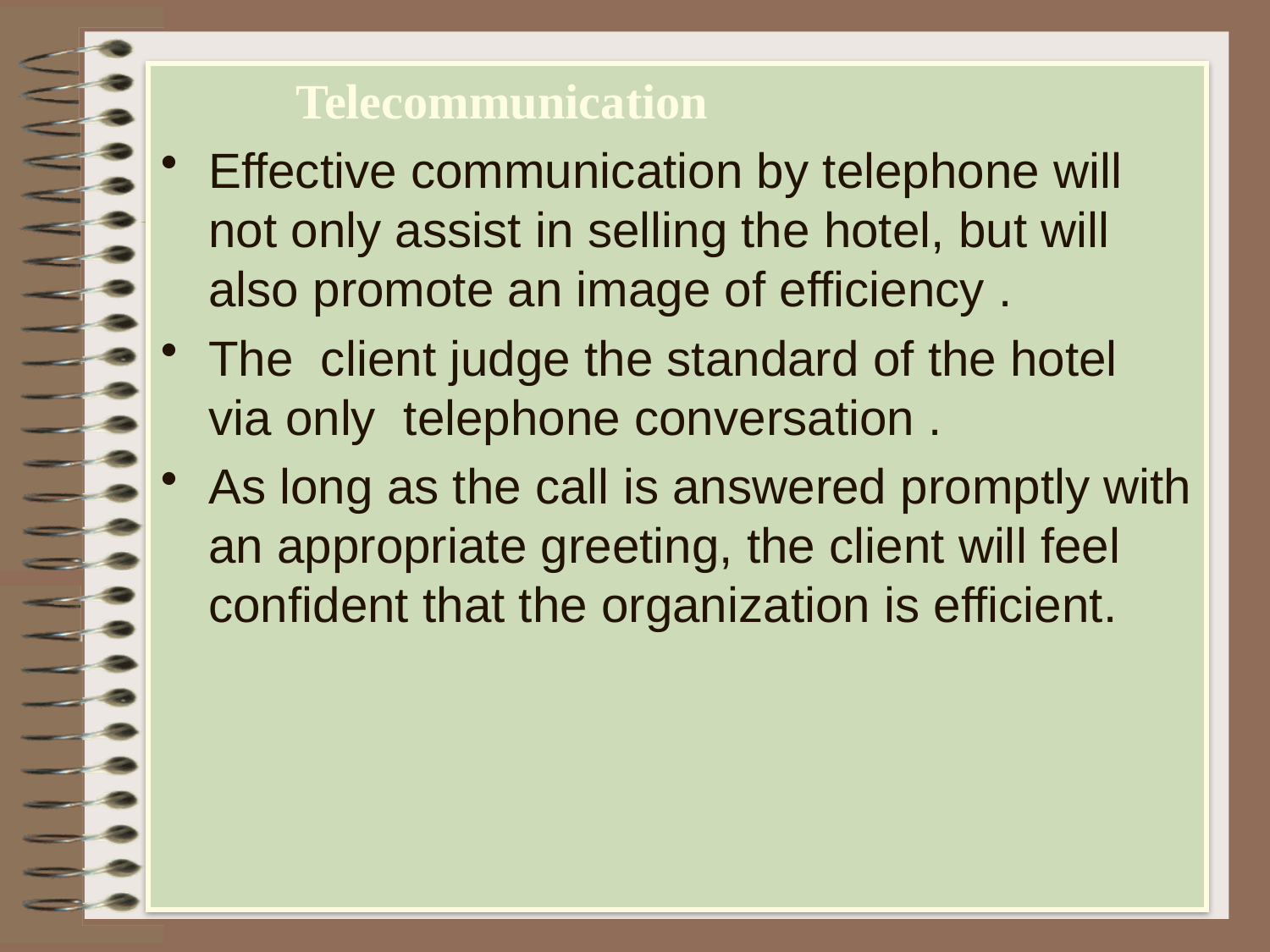

Telecommunication
Effective communication by telephone will not only assist in selling the hotel, but will also promote an image of efficiency .
The  client judge the standard of the hotel via only  telephone conversation .
As long as the call is answered promptly with an appropriate greeting, the client will feel confident that the organization is efficient.